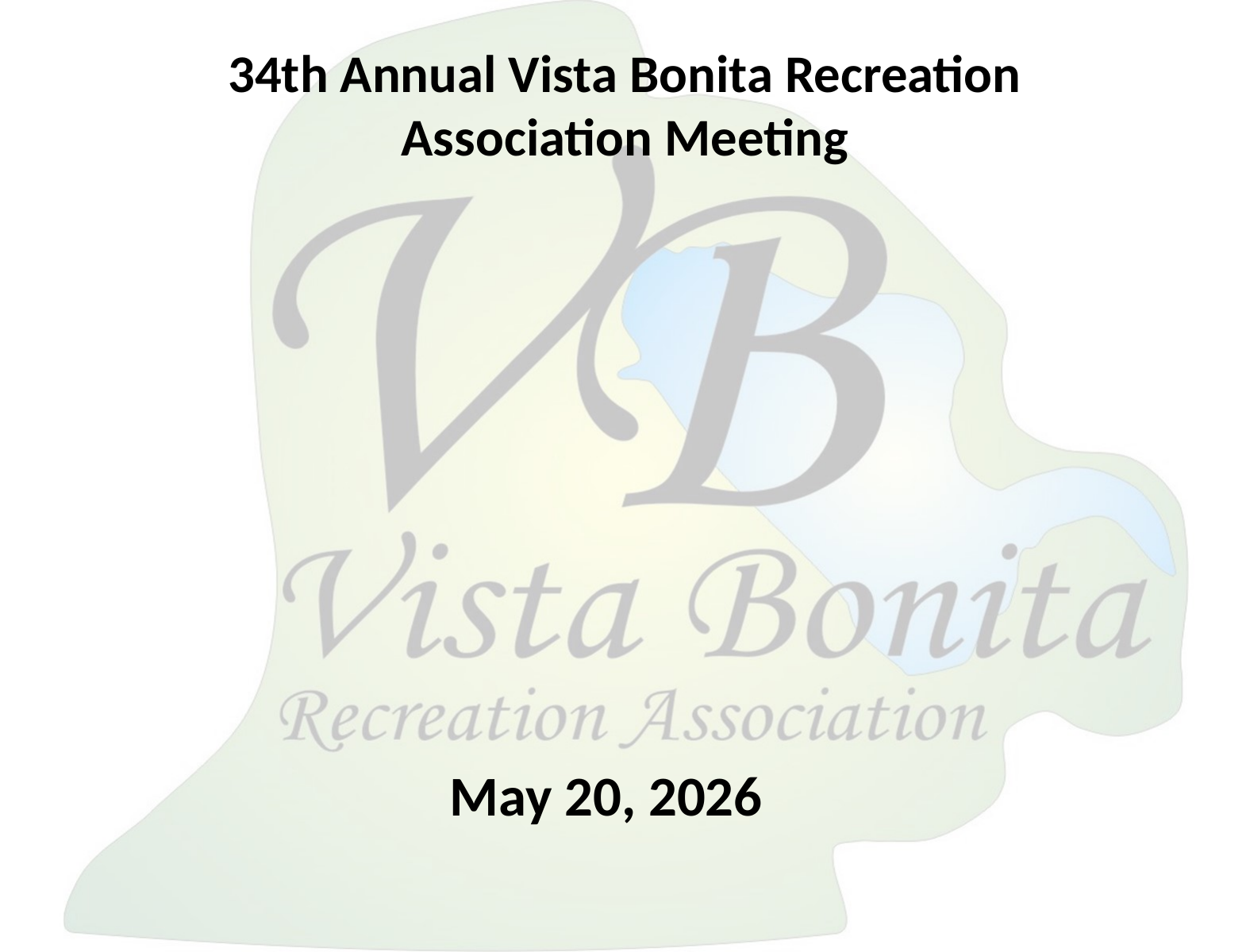

# 34th Annual Vista Bonita Recreation Association Meeting
May 20, 2026